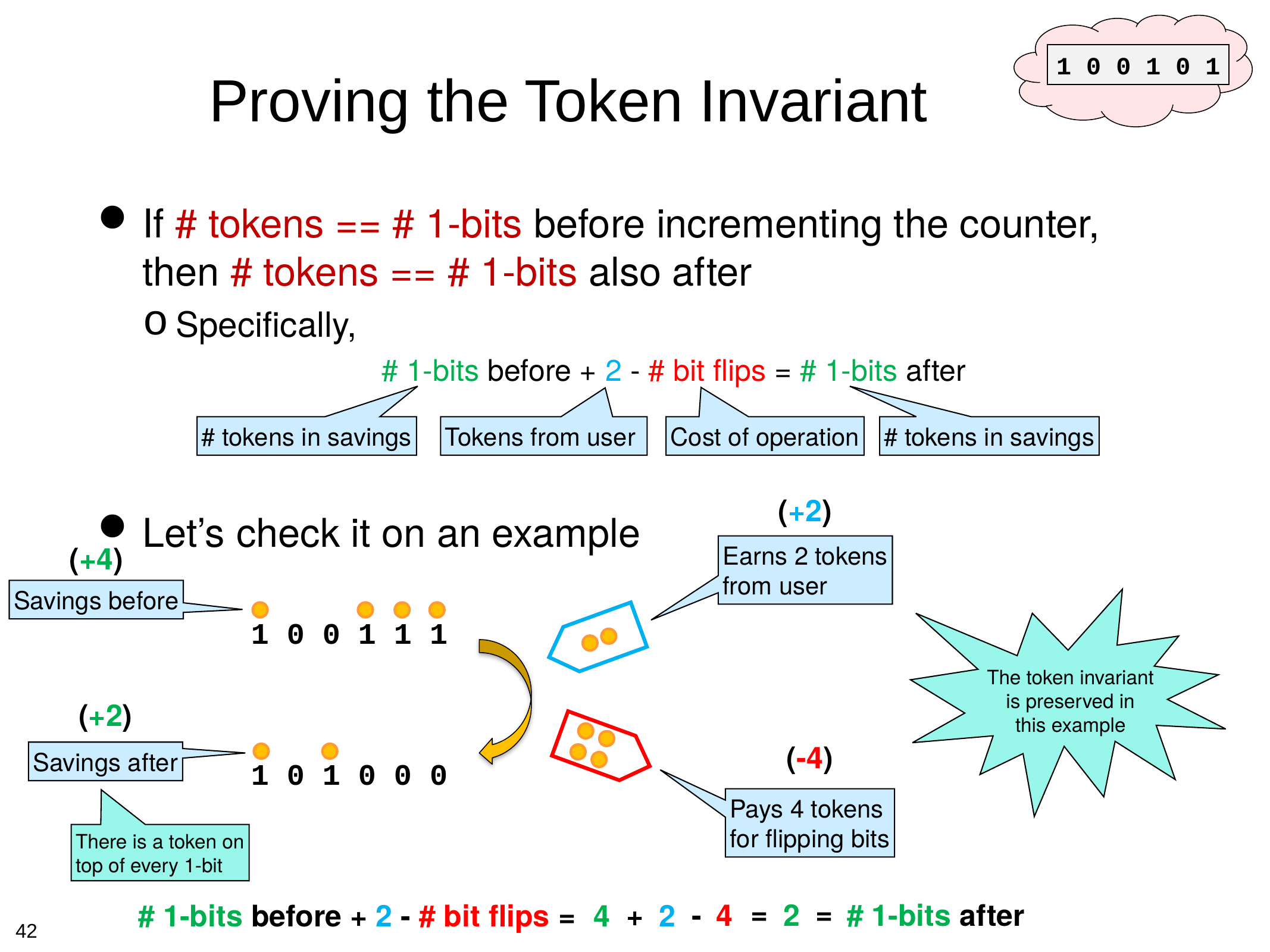

# Proving the Token Invariant
1 0 0 1 0 1
If # tokens == # 1-bits before incrementing the counter,
then # tokens == # 1-bits also after
Specifically,
# 1-bits before + 2 - # bit flips = # 1-bits after

Let’s check it on an example
# tokens in savings
Tokens from user
Cost of operation
# tokens in savings
(+2)
(+4)
Earns 2 tokens
from user
Savings before
The token invariant
is preserved in
this example

1 0 0 1 1 1

(+2)

(-4)
Savings after

1 0 1 0 0 0
Pays 4 tokens
for flipping bits
There is a token on
top of every 1-bit
=
=
+
-
4
2
# 1-bits after
# 1-bits before + 2 - # bit flips =
4
2
42